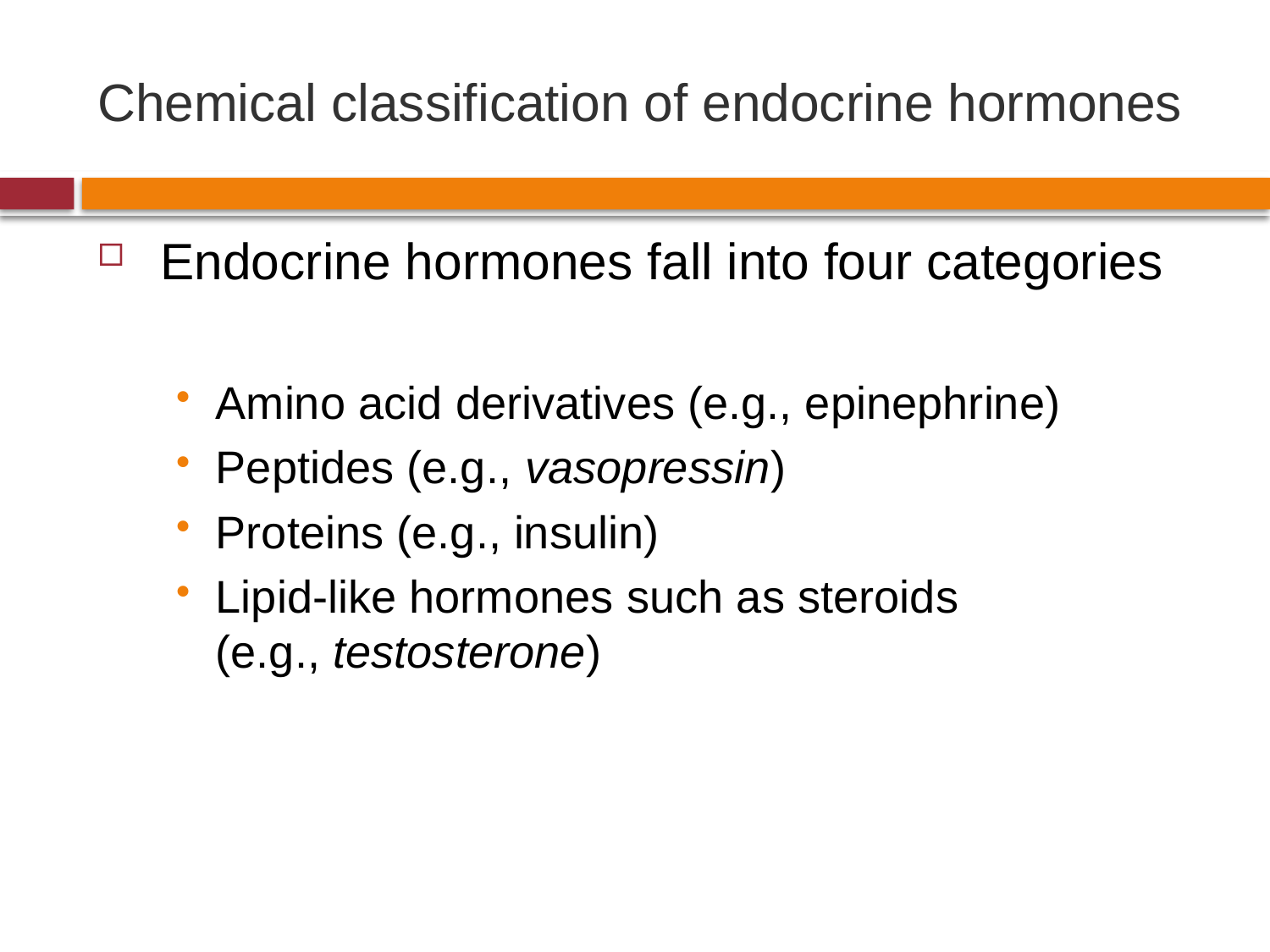

# Chemical classification of endocrine hormones
Endocrine hormones fall into four categories

Amino acid derivatives (e.g., epinephrine)
Peptides (e.g., vasopressin)
Proteins (e.g., insulin)
Lipid-like hormones such as steroids
(e.g., testosterone)